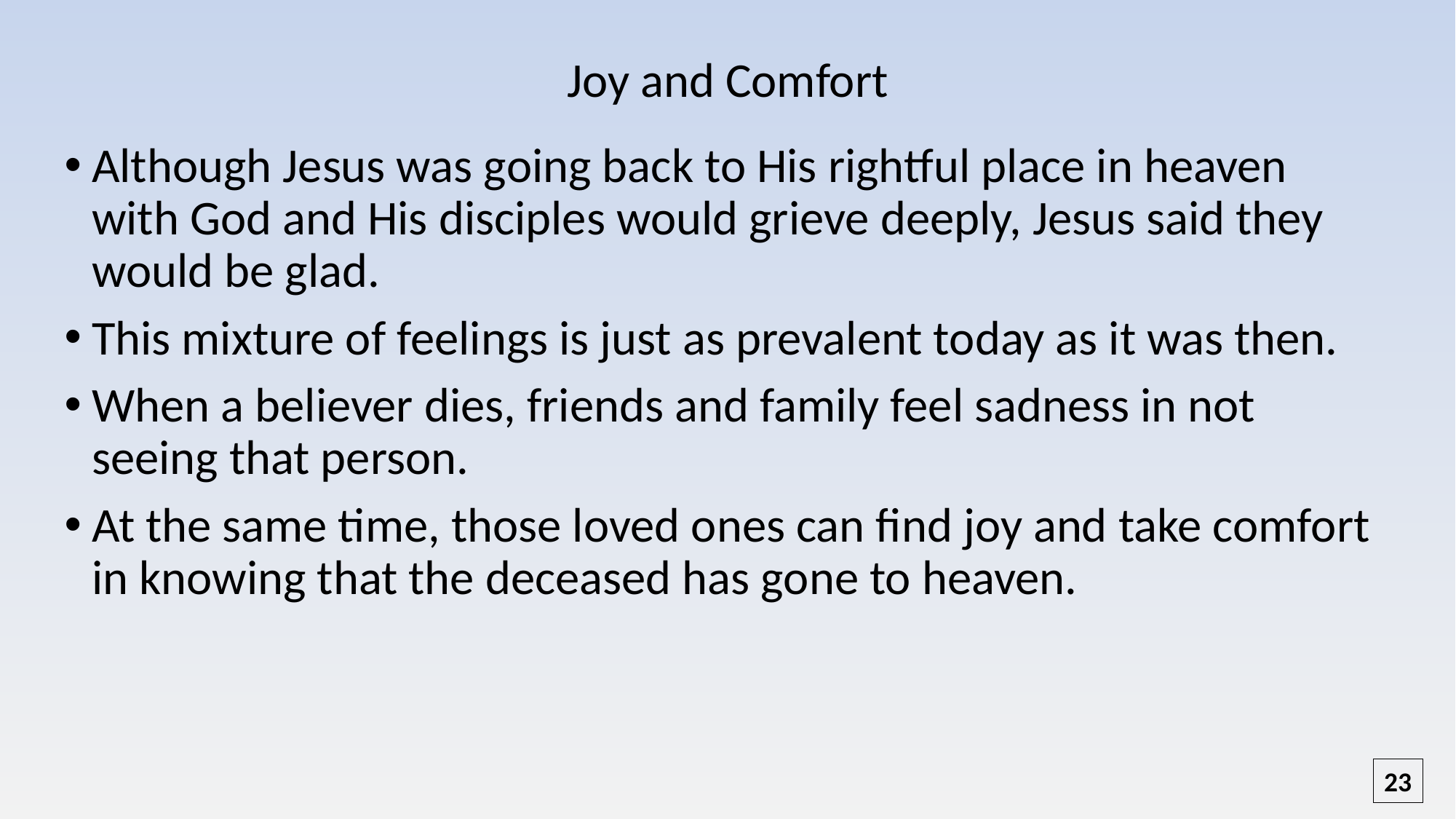

# Joy and Comfort
Although Jesus was going back to His rightful place in heaven with God and His disciples would grieve deeply, Jesus said they would be glad.
This mixture of feelings is just as prevalent today as it was then.
When a believer dies, friends and family feel sadness in not seeing that person.
At the same time, those loved ones can find joy and take comfort in knowing that the deceased has gone to heaven.
23